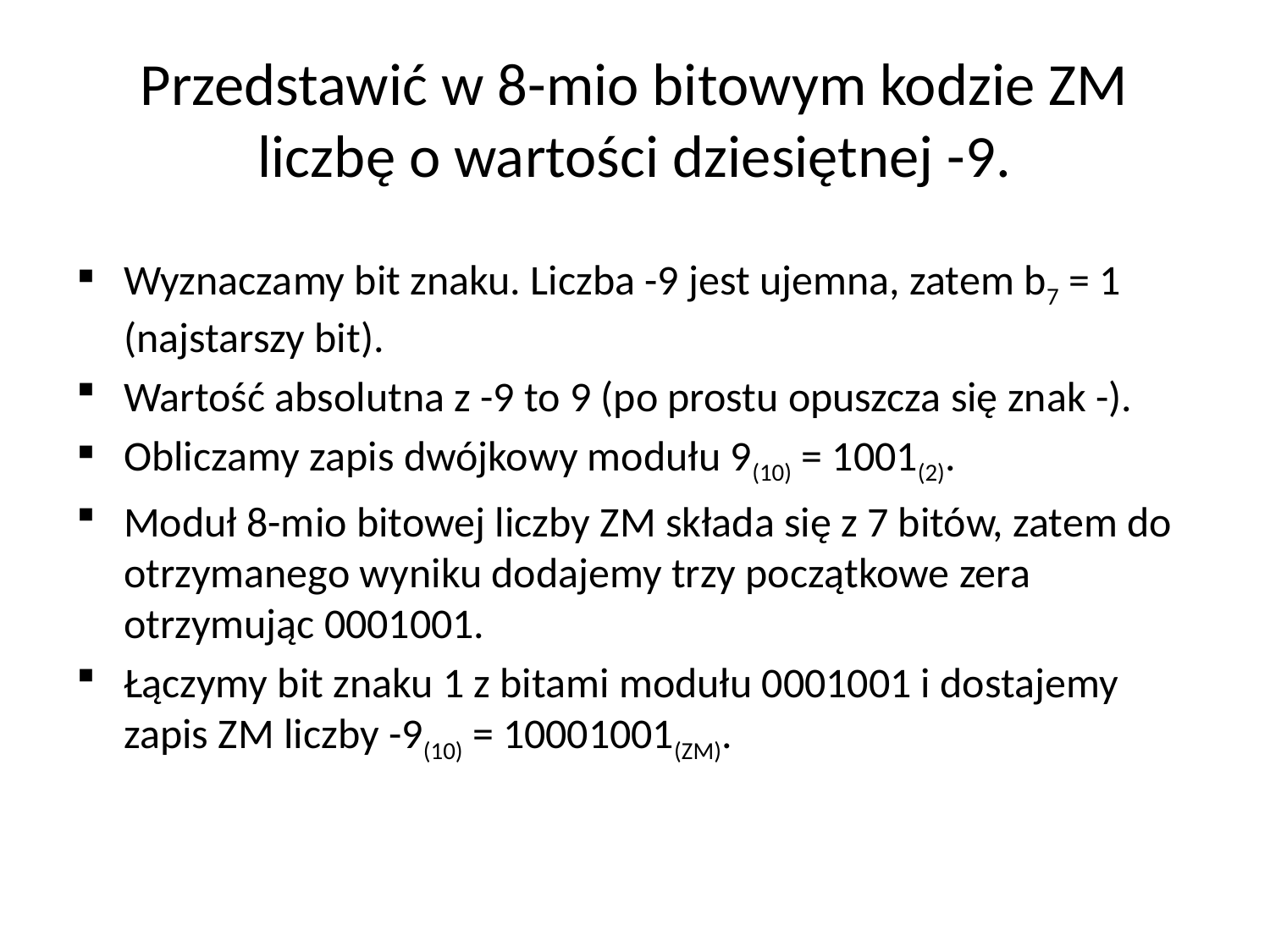

# Przedstawić w 8-mio bitowym kodzie ZM liczbę o wartości dziesiętnej -9.
Wyznaczamy bit znaku. Liczba -9 jest ujemna, zatem b7 = 1 (najstarszy bit).
Wartość absolutna z -9 to 9 (po prostu opuszcza się znak -).
Obliczamy zapis dwójkowy modułu 9(10) = 1001(2).
Moduł 8-mio bitowej liczby ZM składa się z 7 bitów, zatem do otrzymanego wyniku dodajemy trzy początkowe zera otrzymując 0001001.
Łączymy bit znaku 1 z bitami modułu 0001001 i dostajemy zapis ZM liczby -9(10) = 10001001(ZM).